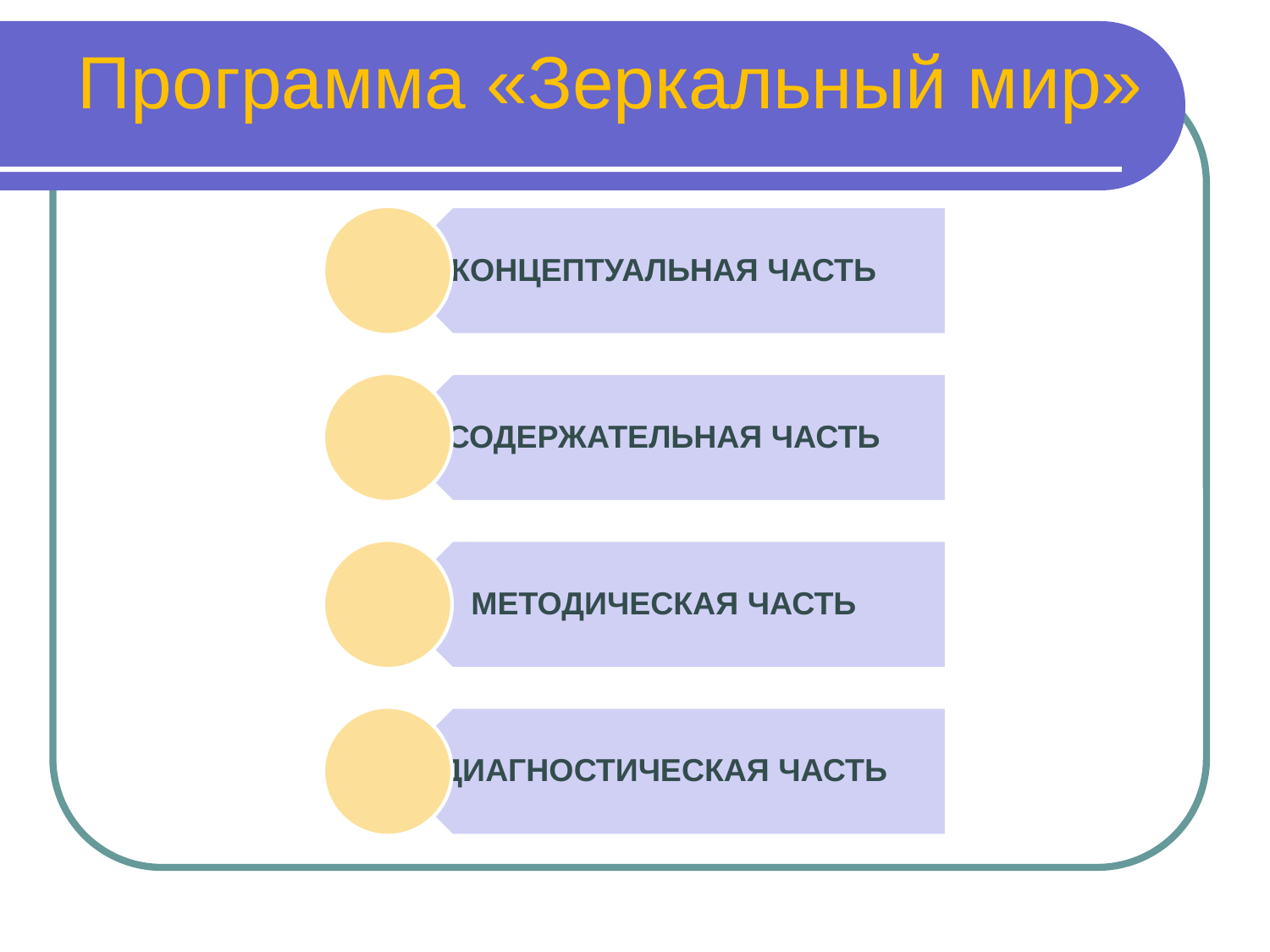

Программа «Зеркальный мир»
КОНЦЕПТУАЛЬНАЯ ЧАСТЬ
СОДЕРЖАТЕЛЬНАЯ ЧАСТЬ
МЕТОДИЧЕСКАЯ ЧАСТЬ
ДИАГНОСТИЧЕСКАЯ ЧАСТЬ